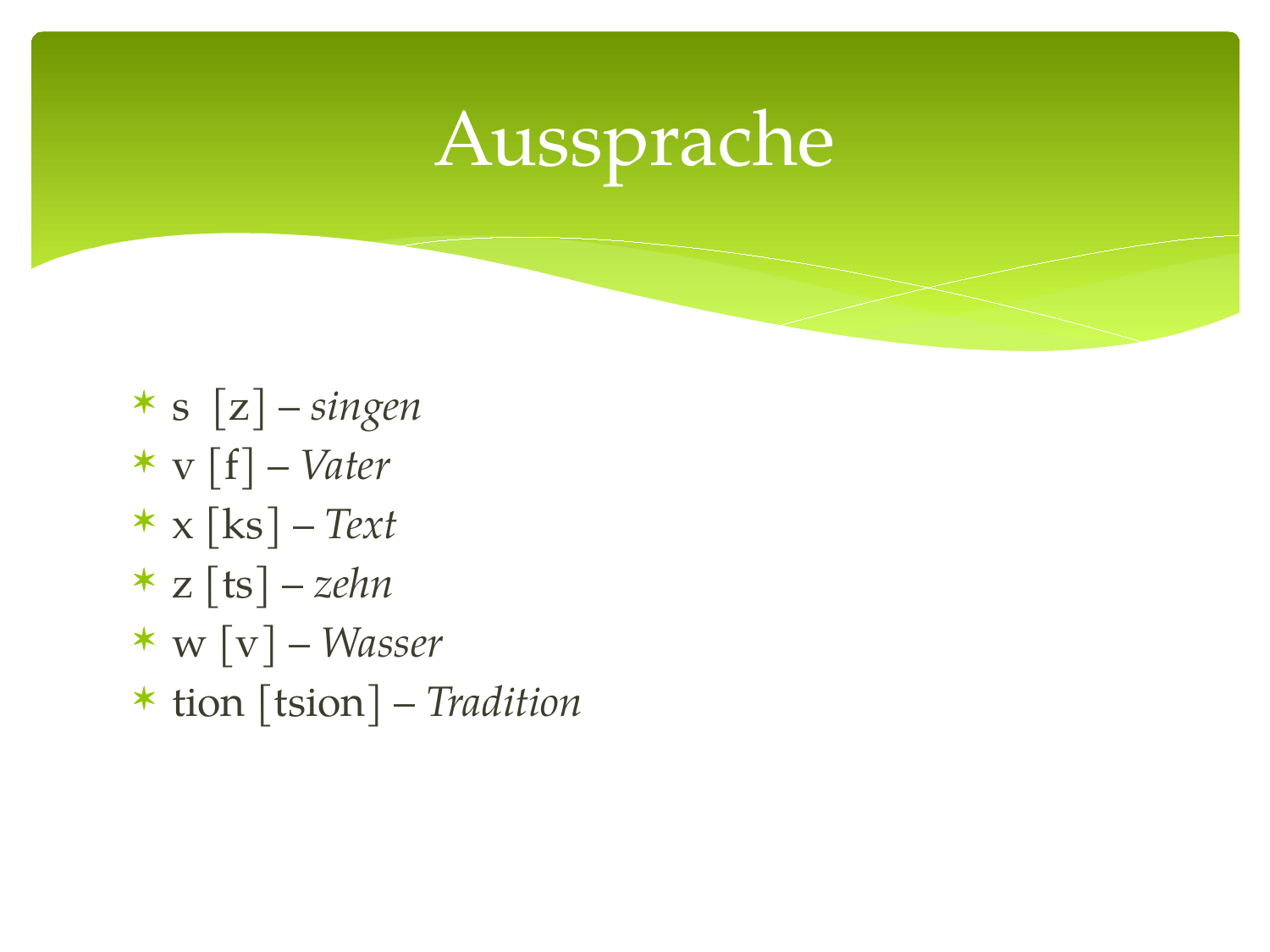

# Aussprache
s  [z] – singen
v [f] – Vater
x [ks] – Text
z [ts] – zehn
w [v] – Wasser
tion [tsion] – Tradition